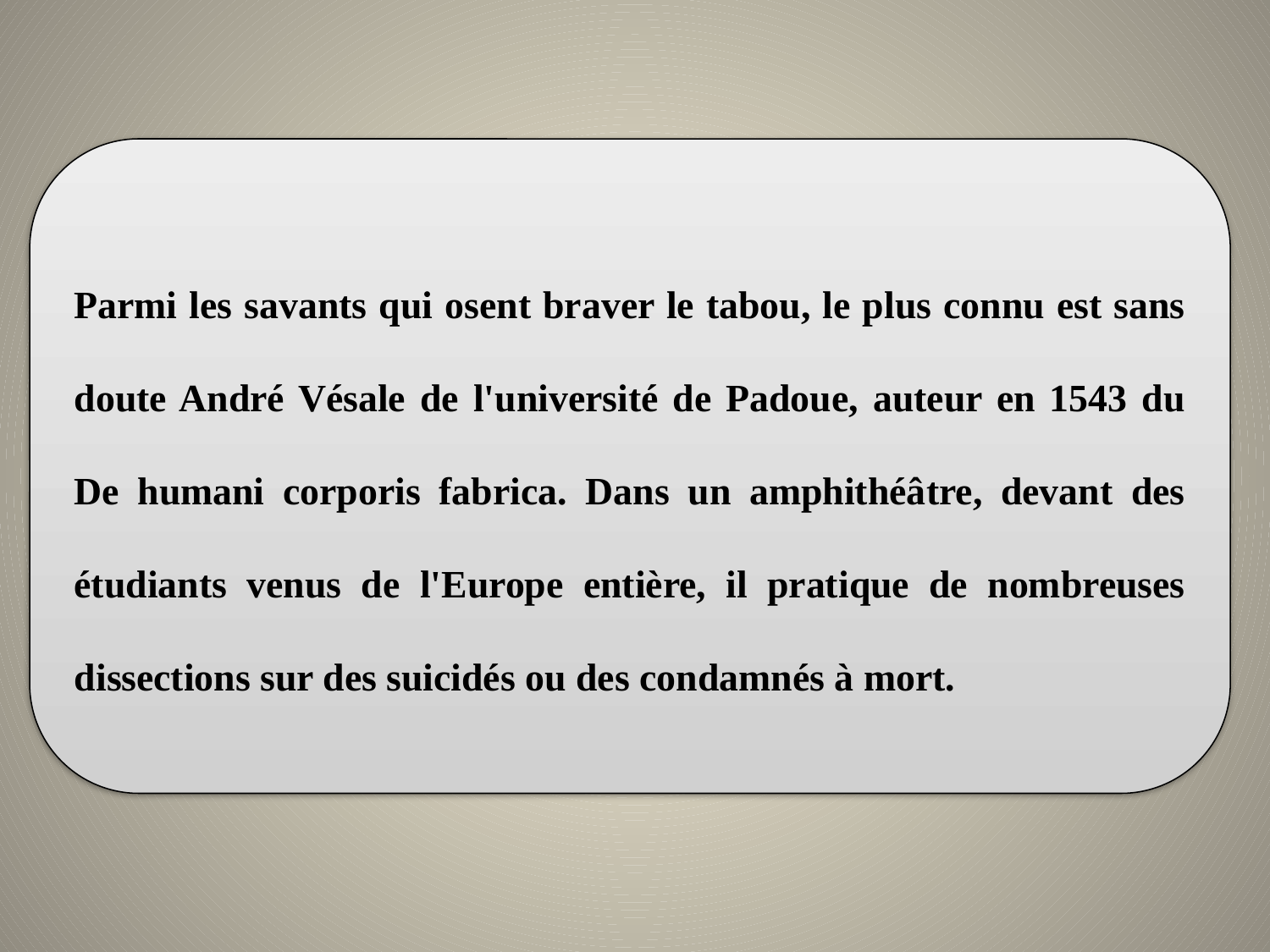

Parmi les savants qui osent braver le tabou, le plus connu est sans doute André Vésale de l'université de Padoue, auteur en 1543 du De humani corporis fabrica. Dans un amphithéâtre, devant des étudiants venus de l'Europe entière, il pratique de nombreuses dissections sur des suicidés ou des condamnés à mort.